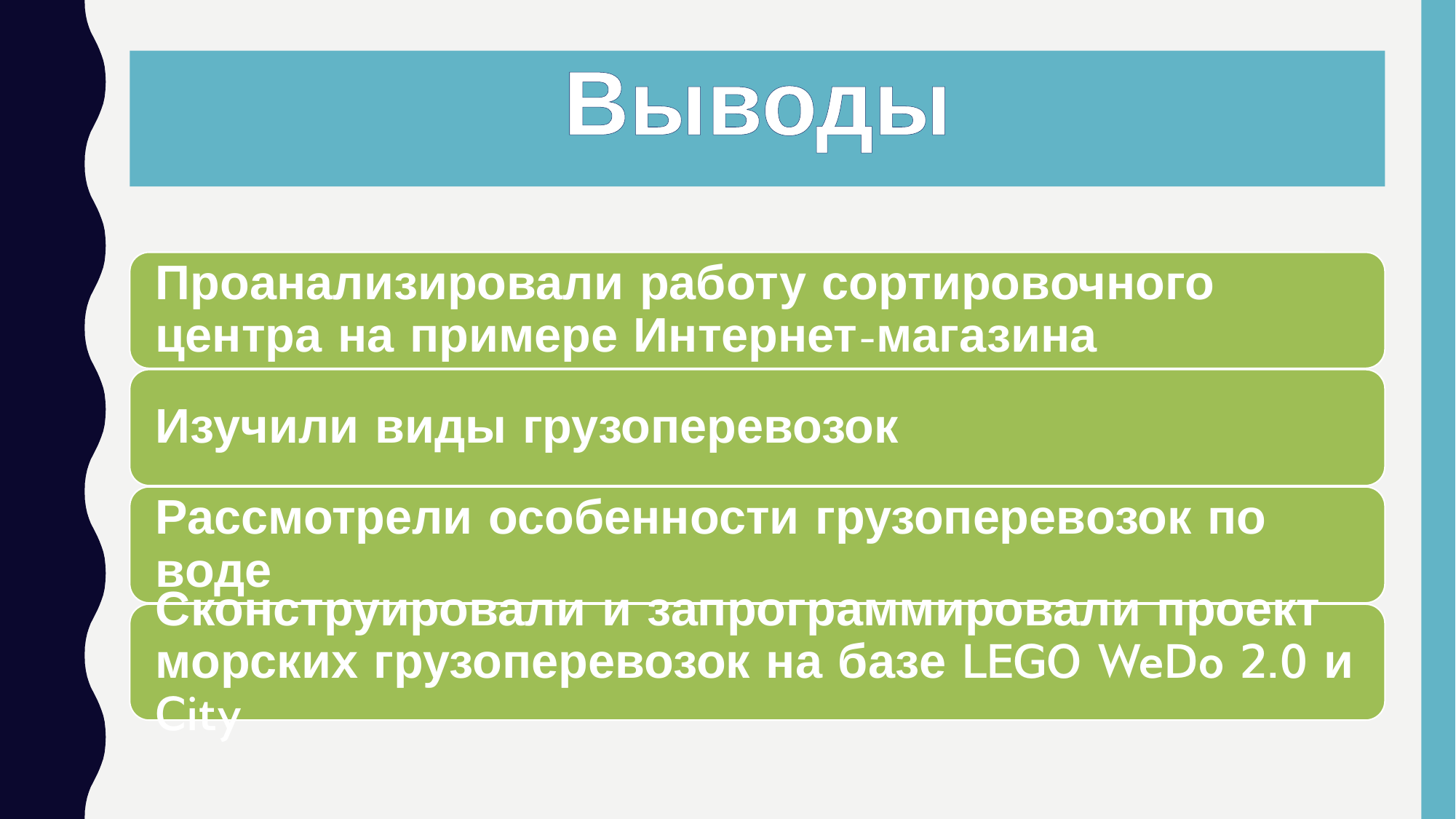

# Выводы
Проанализировали работу сортировочного центра на примере Интернет-магазина
Изучили виды грузоперевозок
Рассмотрели особенности грузоперевозок по воде
Сконструировали и запрограммировали проект морских грузоперевозок на базе LEGO WeDo 2.0 и City